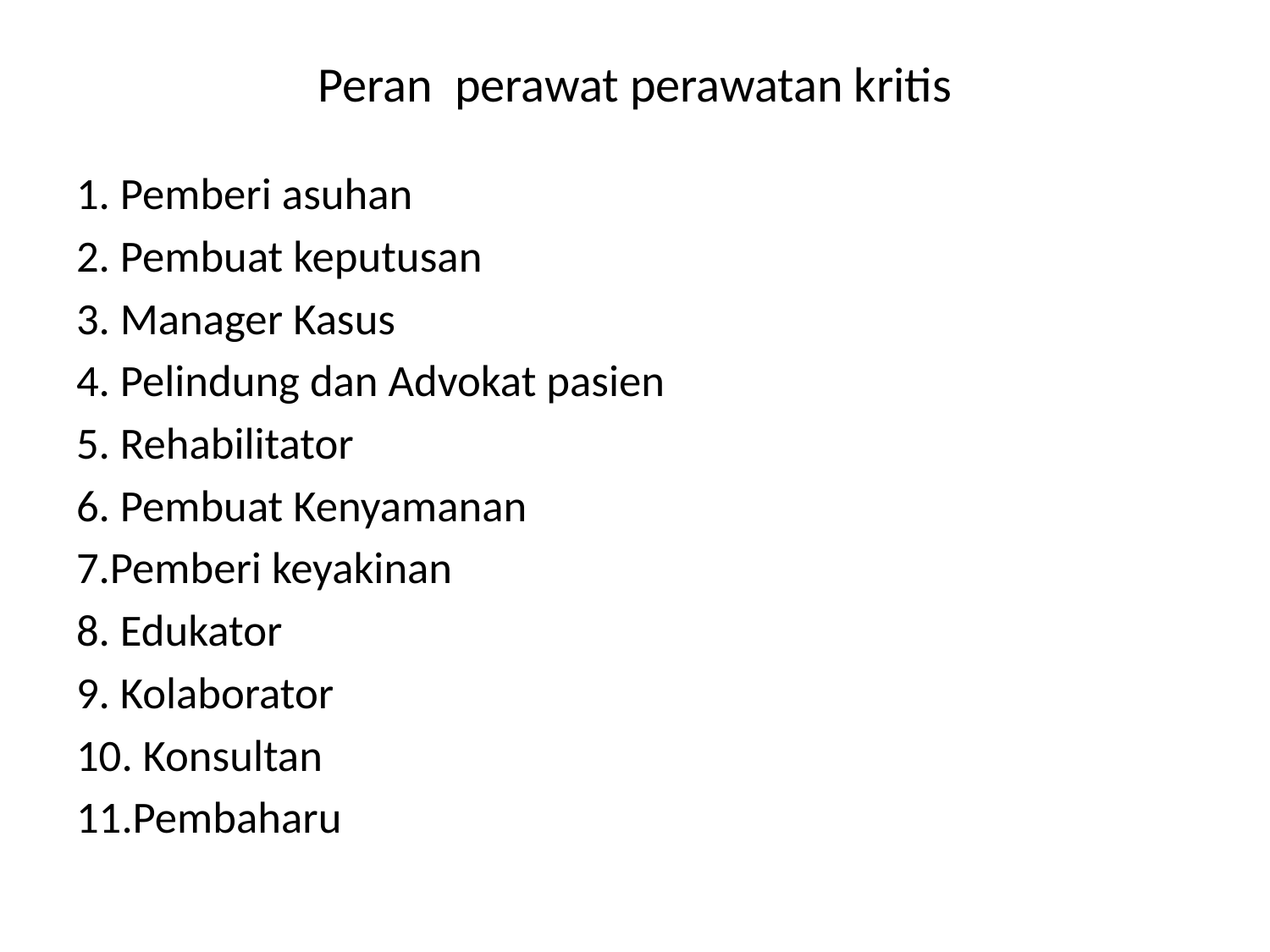

# Peran  perawat perawatan kritis
1. Pemberi asuhan
2. Pembuat keputusan
3. Manager Kasus
4. Pelindung dan Advokat pasien
5. Rehabilitator
6. Pembuat Kenyamanan
7.Pemberi keyakinan
8. Edukator
9. Kolaborator
10. Konsultan
11.Pembaharu